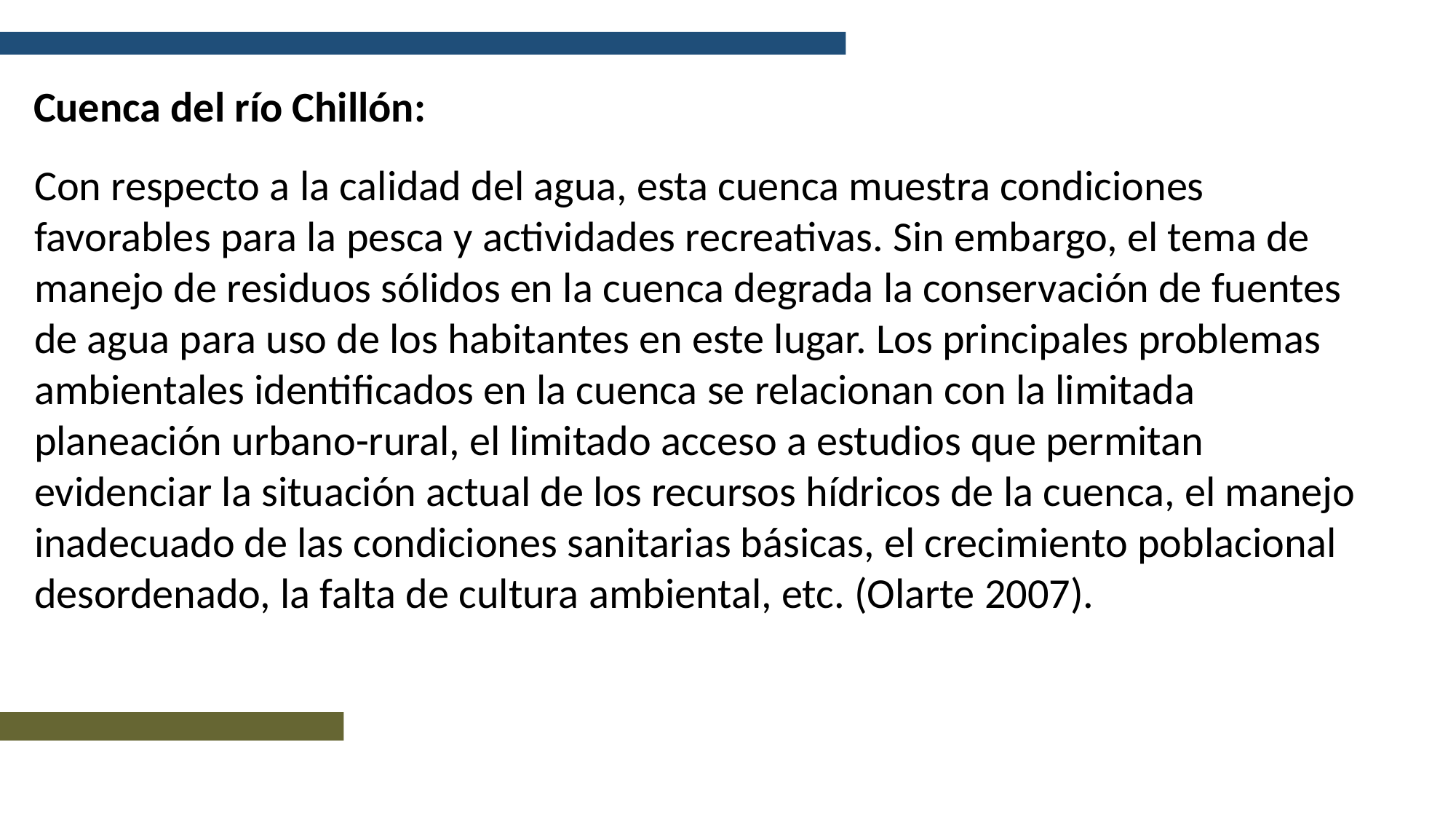

Cuenca del río Chillón:
Con respecto a la calidad del agua, esta cuenca muestra condiciones favorables para la pesca y actividades recreativas. Sin embargo, el tema de manejo de residuos sólidos en la cuenca degrada la conservación de fuentes de agua para uso de los habitantes en este lugar. Los principales problemas ambientales identificados en la cuenca se relacionan con la limitada planeación urbano-rural, el limitado acceso a estudios que permitan evidenciar la situación actual de los recursos hídricos de la cuenca, el manejo inadecuado de las condiciones sanitarias básicas, el crecimiento poblacional desordenado, la falta de cultura ambiental, etc. (Olarte 2007).